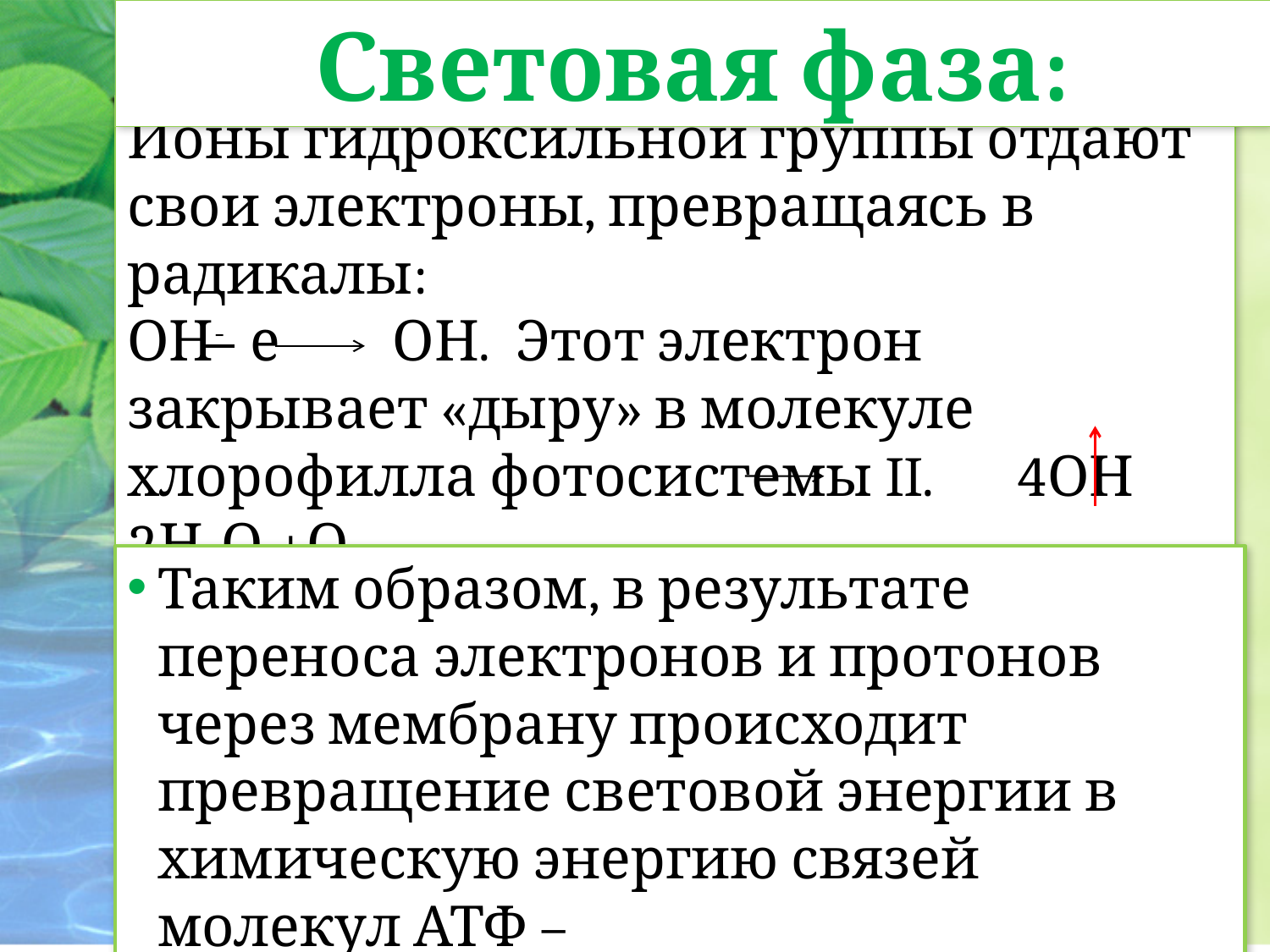

Световая фаза:
Ионы гидроксильной группы отдают свои электроны, превращаясь в радикалы:
ОН-  е         ОН.  Этот электрон закрывает «дыру» в молекуле хлорофилла фотосистемы II. 	4ОН        2Н2О +О2
Таким образом, в результате переноса электронов и протонов через мембрану происходит превращение световой энергии в химическую энергию связей молекул АТФ – фотофосфорилирование